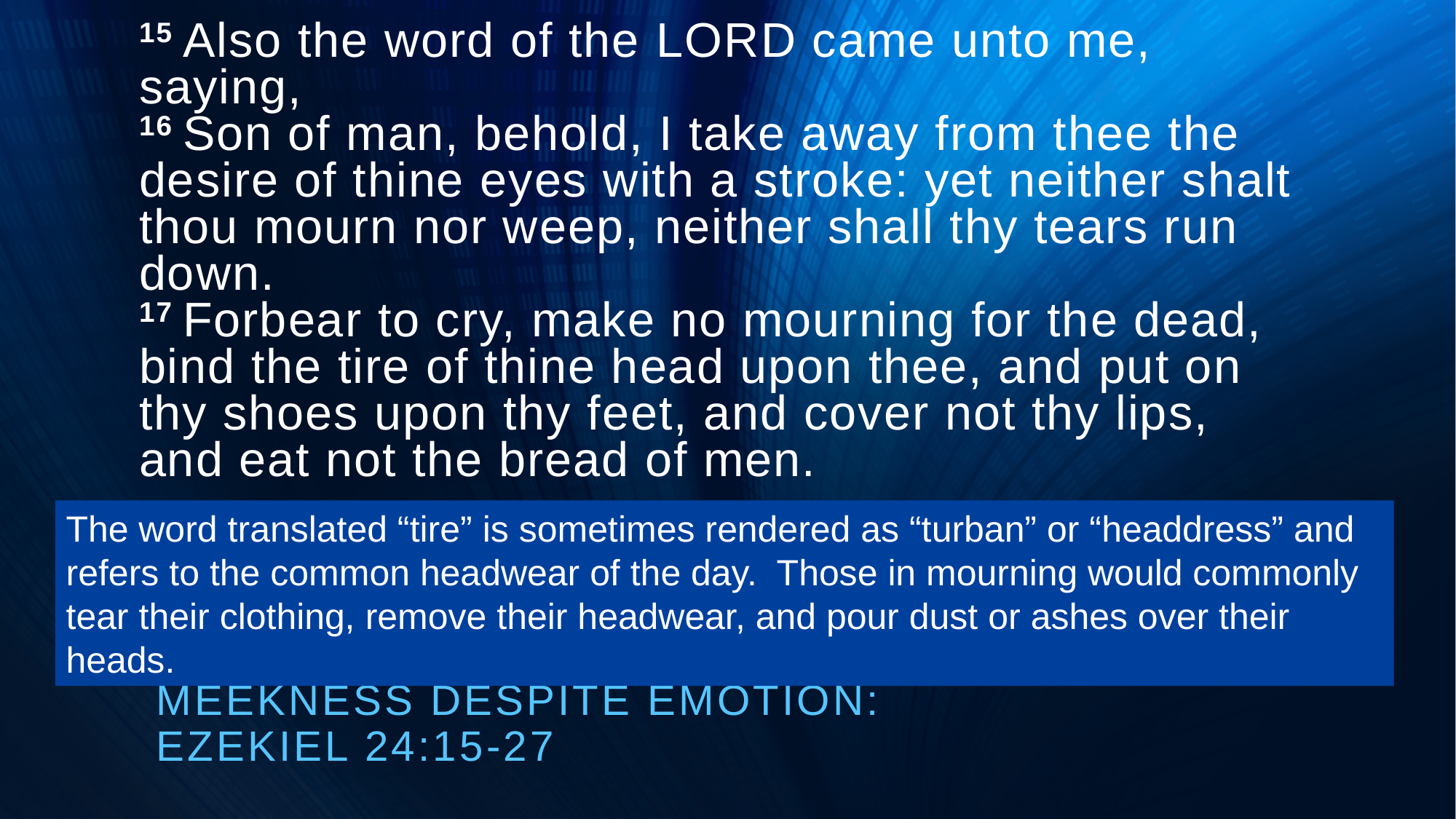

# 15 Also the word of the Lord came unto me, saying, 16 Son of man, behold, I take away from thee the desire of thine eyes with a stroke: yet neither shalt thou mourn nor weep, neither shall thy tears run down. 17 Forbear to cry, make no mourning for the dead, bind the tire of thine head upon thee, and put on thy shoes upon thy feet, and cover not thy lips, and eat not the bread of men.
The word translated “tire” is sometimes rendered as “turban” or “headdress” and refers to the common headwear of the day.  Those in mourning would commonly tear their clothing, remove their headwear, and pour dust or ashes over their heads.
Meekness despite Emotion:
Ezekiel 24:15-27